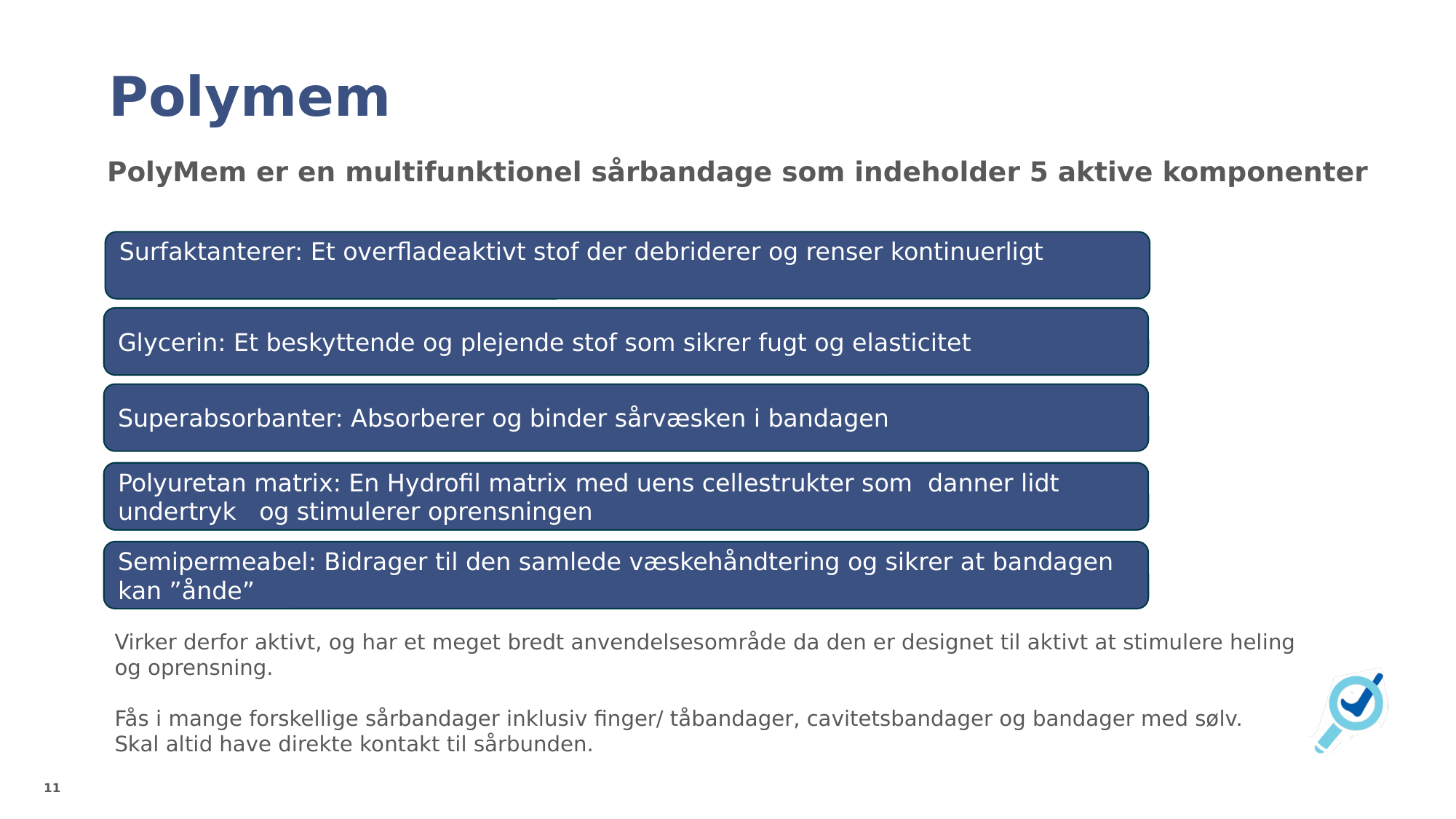

# Polymem

      PolyMem er en multifunktionel sårbandage som indeholder 5 aktive komponenter

Surfaktanterer: Et overfladeaktivt stof der debriderer og renser kontinuerligt
Glycerin: Et beskyttende og plejende stof som sikrer fugt og elasticitet
Superabsorbanter: Absorberer og binder sårvæsken i bandagen
Polyuretan matrix: En Hydrofil matrix med uens cellestrukter som  danner lidt undertryk   og stimulerer oprensningen
Semipermeabel: Bidrager til den samlede væskehåndtering og sikrer at bandagen kan ”ånde”
Virker derfor aktivt, og har et meget bredt anvendelsesområde da den er designet til aktivt at stimulere heling og oprensning.

Fås i mange forskellige sårbandager inklusiv finger/ tåbandager, cavitetsbandager og bandager med sølv.
Skal altid have direkte kontakt til sårbunden.
11